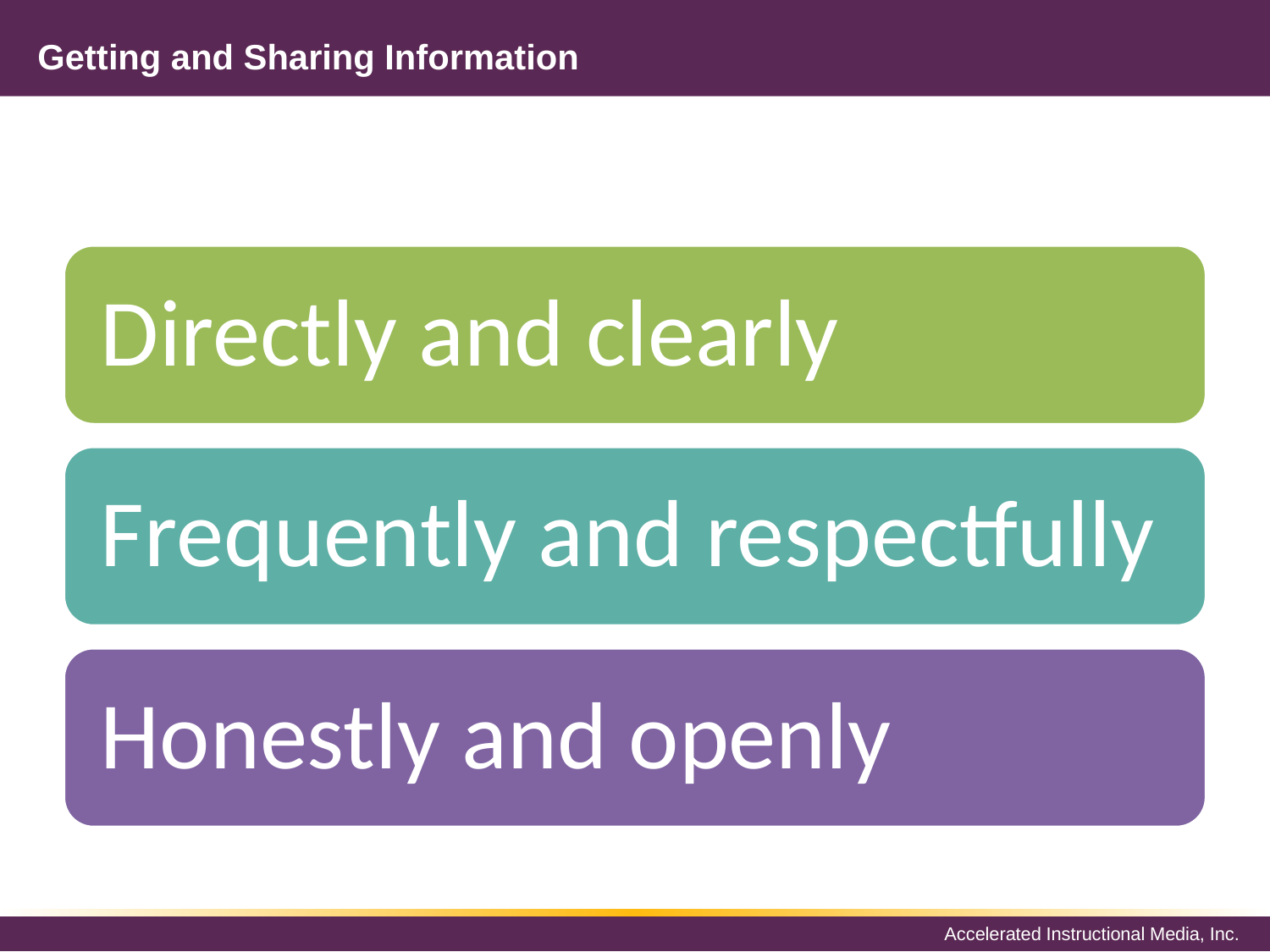

# Getting and Sharing Information

Directly and clearly
Frequently and respectfully
Honestly and openly